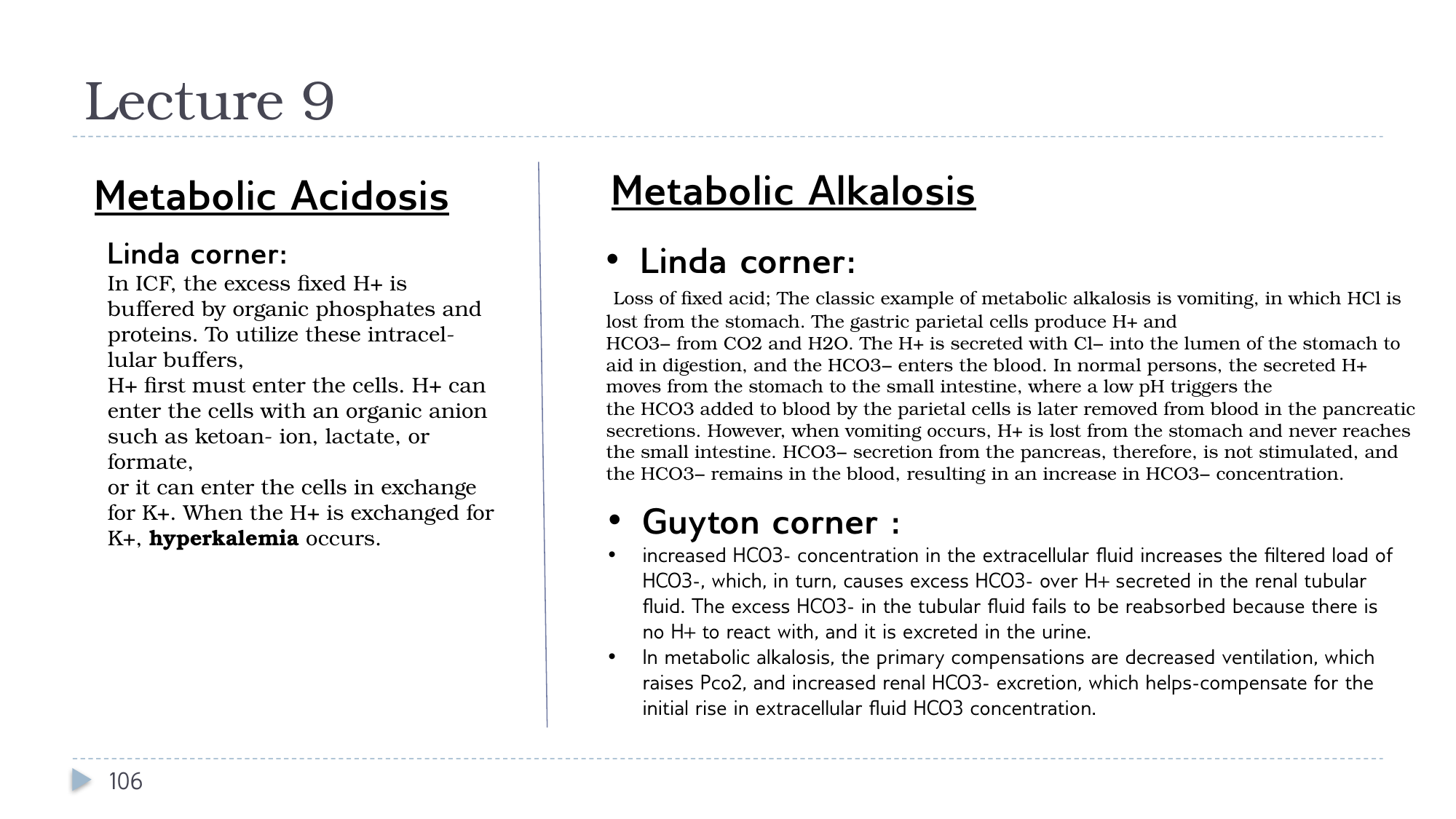

# Lecture 9
Metabolic Alkalosis
Metabolic Acidosis
Linda corner:
In ICF, the excess fixed H+ is buffered by organic phosphates and proteins. To utilize these intracel- lular buffers,
H+ first must enter the cells. H+ can enter the cells with an organic anion such as ketoan- ion, lactate, or formate,
or it can enter the cells in exchange for K+. When the H+ is exchanged for K+, hyperkalemia occurs.
Linda corner:
 Loss of fixed acid; The classic example of metabolic alkalosis is vomiting, in which HCl is lost from the stomach. The gastric parietal cells produce H+ and
HCO3− from CO2 and H2O. The H+ is secreted with Cl− into the lumen of the stomach to aid in digestion, and the HCO3− enters the blood. In normal persons, the secreted H+ moves from the stomach to the small intestine, where a low pH triggers the
the HCO3 added to blood by the parietal cells is later removed from blood in the pancreatic secretions. However, when vomiting occurs, H+ is lost from the stomach and never reaches the small intestine. HCO3− secretion from the pancreas, therefore, is not stimulated, and the HCO3− remains in the blood, resulting in an increase in HCO3− concentration.
Guyton corner :
increased HCO3− concentration in the extracellular fluid increases the filtered load of HCO3−, which, in turn, causes excess HCO3− over H+ secreted in the renal tubular fluid. The excess HCO3− in the tubular fluid fails to be reabsorbed because there is no H+ to react with, and it is excreted in the urine.
In metabolic alkalosis, the primary compensations are decreased ventilation, which raises Pco2, and increased renal HCO3− excretion, which helps−compensate for the initial rise in extracellular fluid HCO3 concentration.
106